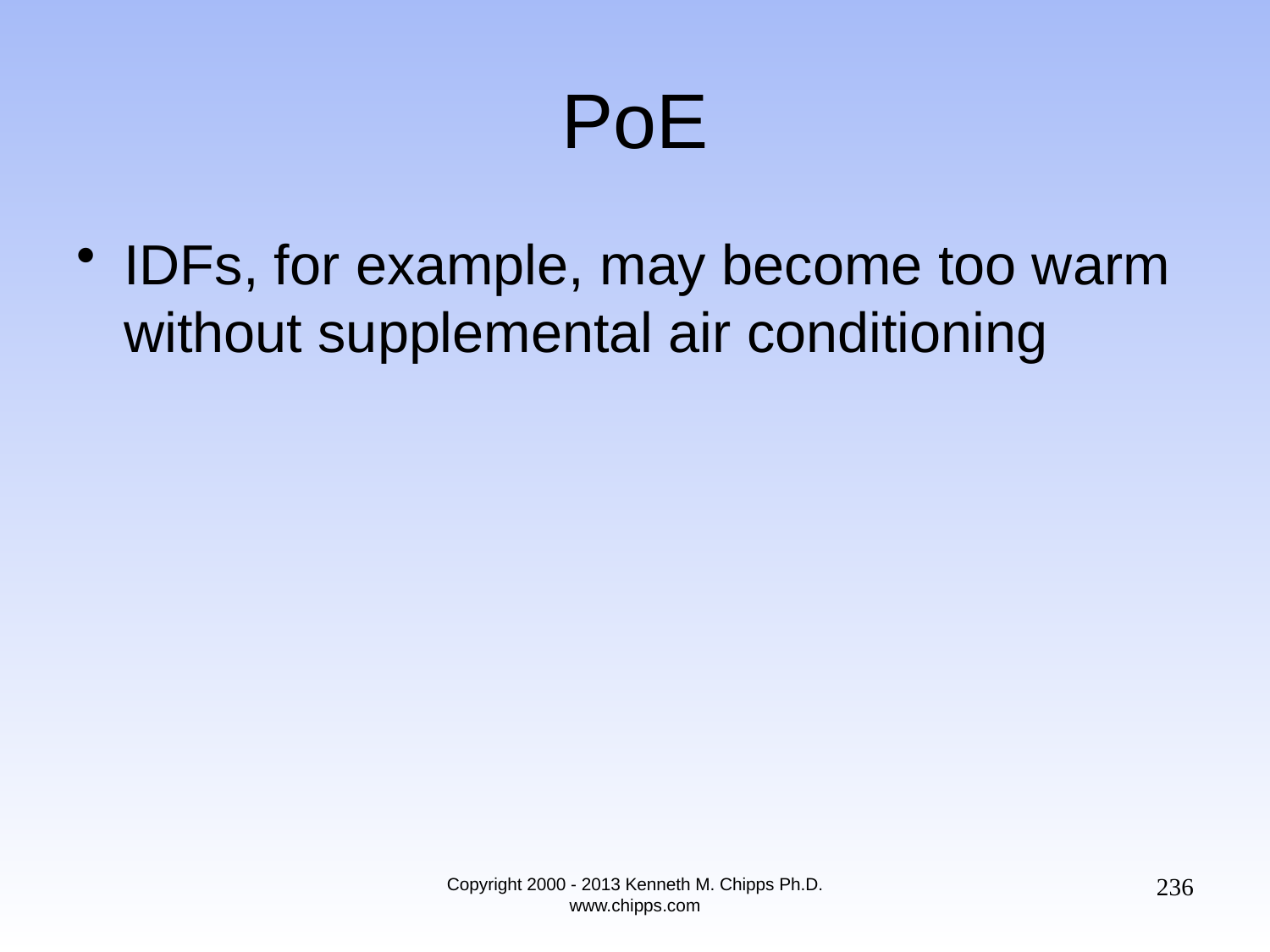

# PoE
IDFs, for example, may become too warm without supplemental air conditioning
236
Copyright 2000 - 2013 Kenneth M. Chipps Ph.D. www.chipps.com